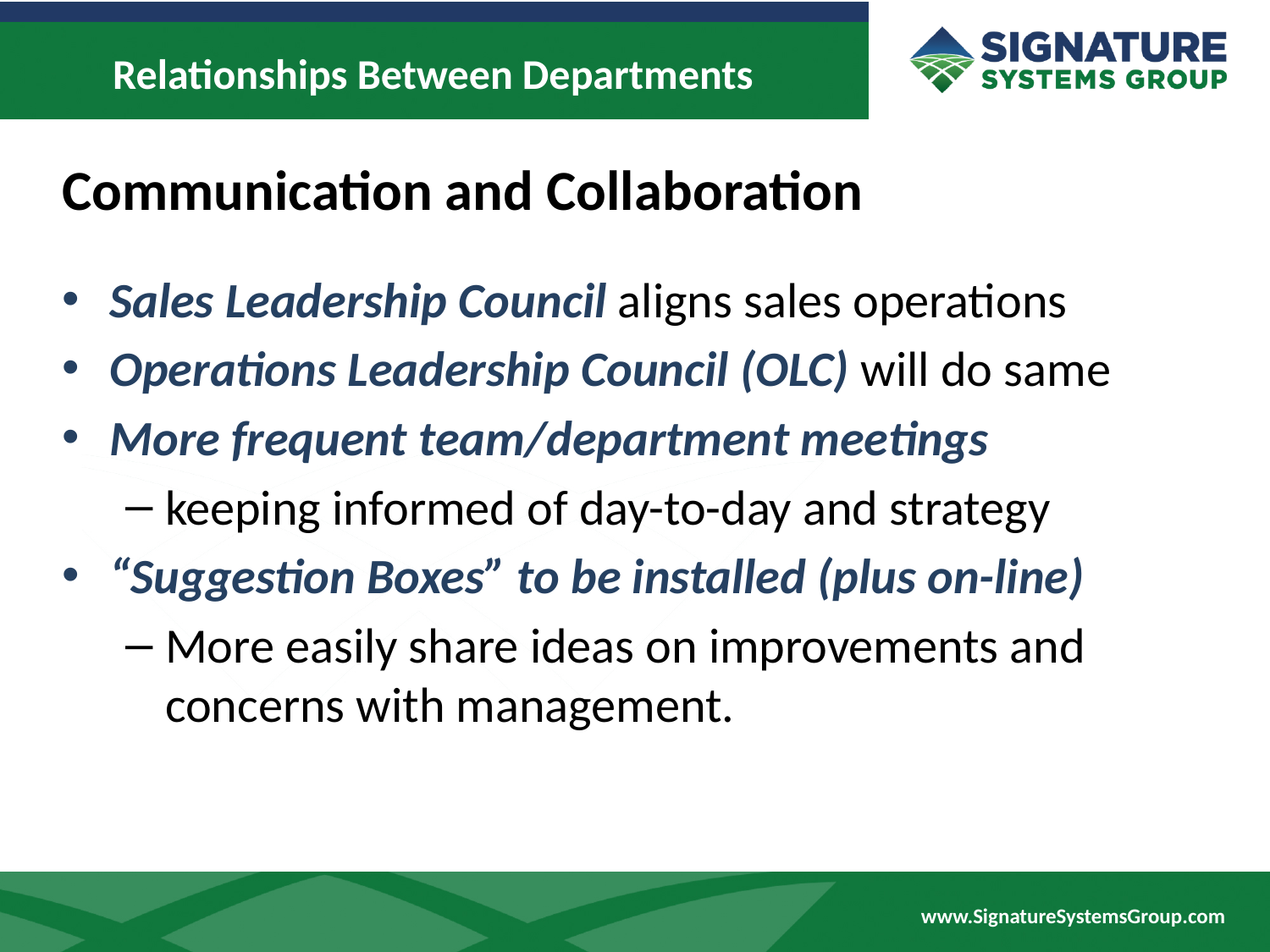

# Relationships Between Departments
Communication and Collaboration

Sales Leadership Council aligns sales operations
Operations Leadership Council (OLC) will do same
More frequent team/department meetings
keeping informed of day-to-day and strategy
“Suggestion Boxes” to be installed (plus on-line)
More easily share ideas on improvements and concerns with management.